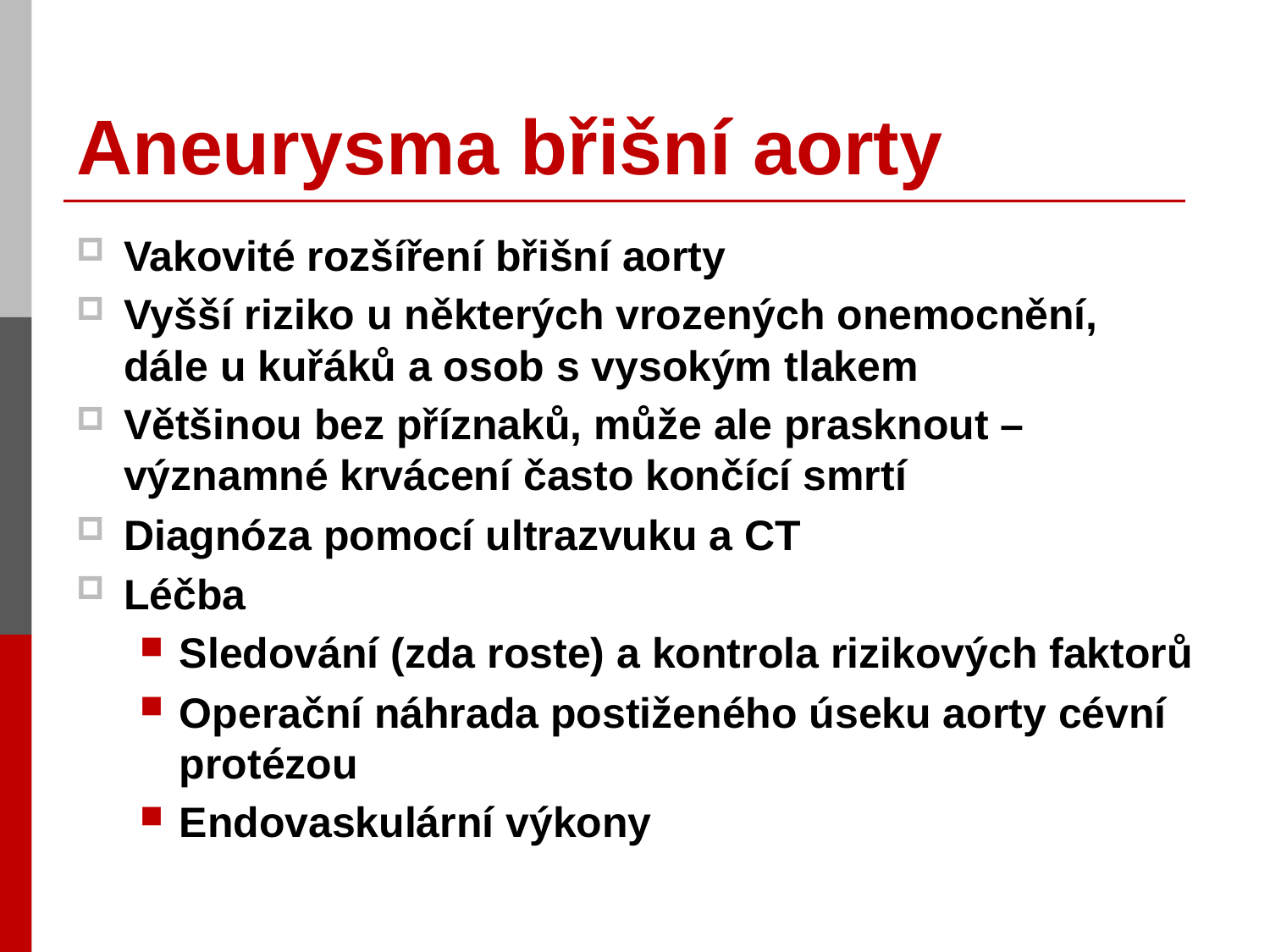

# Aneurysma břišní aorty
Vakovité rozšíření břišní aorty
Vyšší riziko u některých vrozených onemocnění, dále u kuřáků a osob s vysokým tlakem
Většinou bez příznaků, může ale prasknout – významné krvácení často končící smrtí
Diagnóza pomocí ultrazvuku a CT
Léčba
Sledování (zda roste) a kontrola rizikových faktorů
Operační náhrada postiženého úseku aorty cévní protézou
Endovaskulární výkony